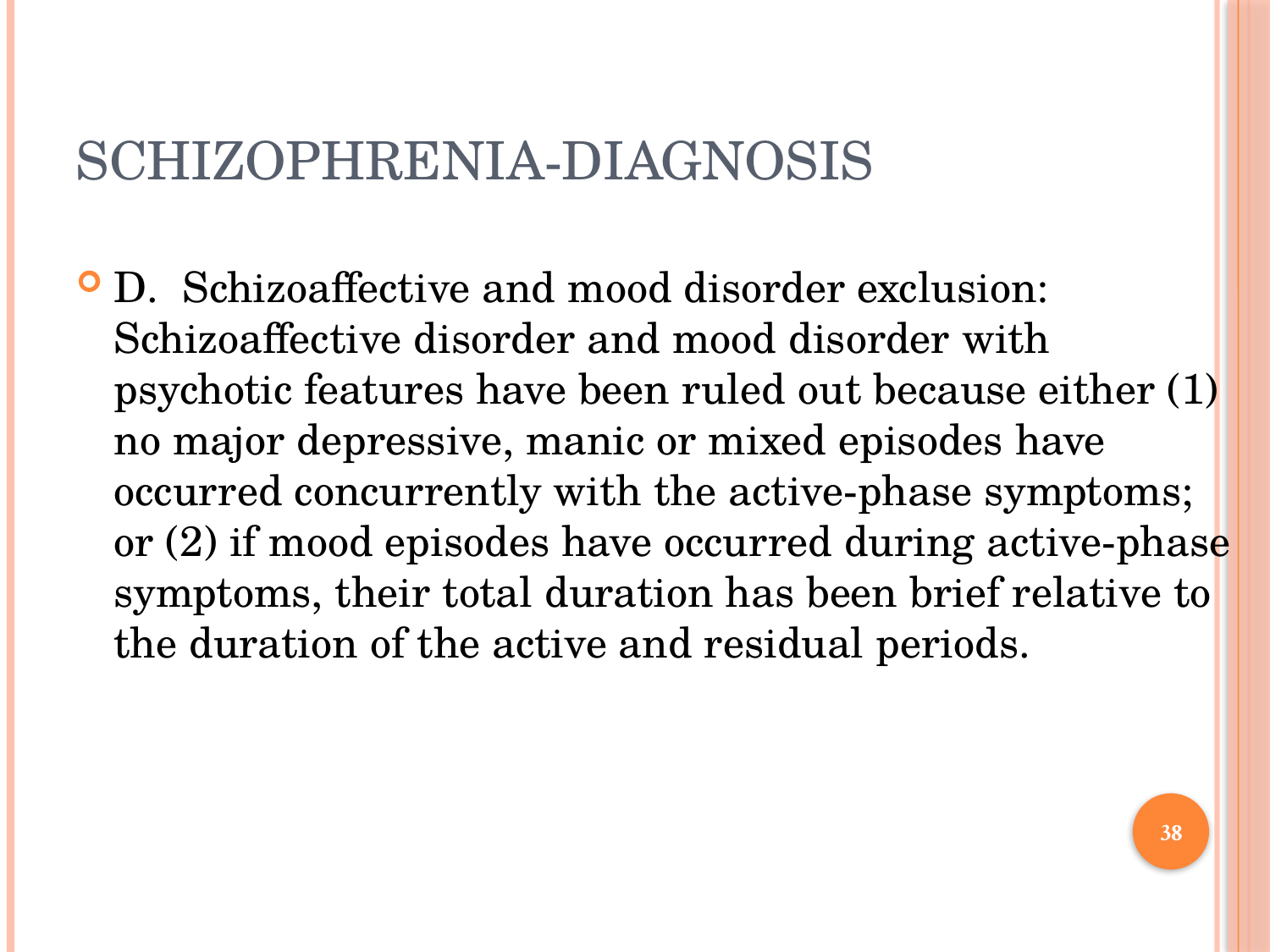

# Schizophrenia-Diagnosis
D.  Schizoaffective and mood disorder exclusion:  Schizoaffective disorder and mood disorder with psychotic features have been ruled out because either (1) no major depressive, manic or mixed episodes have occurred concurrently with the active-phase symptoms; or (2) if mood episodes have occurred during active-phase symptoms, their total duration has been brief relative to the duration of the active and residual periods.
38